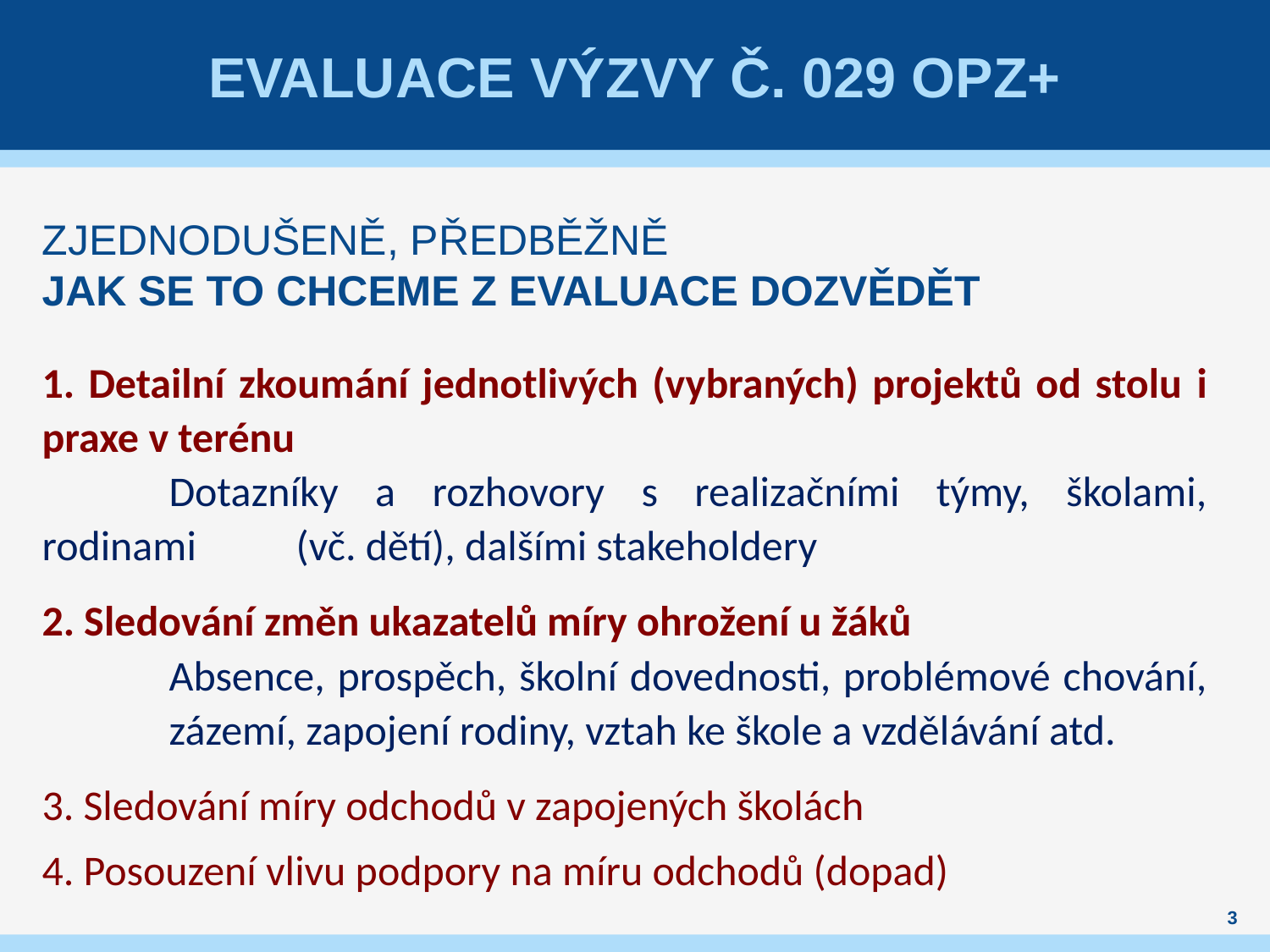

# EVALUACE VÝZVY Č. 029 opz+
ZJEDNODUŠENĚ, PŘEDBĚŽNĚ
JAK SE TO CHCEME Z EVALUACE DOZVĚDĚT

1. Detailní zkoumání jednotlivých (vybraných) projektů od stolu i praxe v terénu
	Dotazníky a rozhovory s realizačními týmy, školami, rodinami 	(vč. dětí), dalšími stakeholdery
2. Sledování změn ukazatelů míry ohrožení u žáků
	Absence, prospěch, školní dovednosti, problémové chování, 	zázemí, zapojení rodiny, vztah ke škole a vzdělávání atd.
3. Sledování míry odchodů v zapojených školách
4. Posouzení vlivu podpory na míru odchodů (dopad)
3